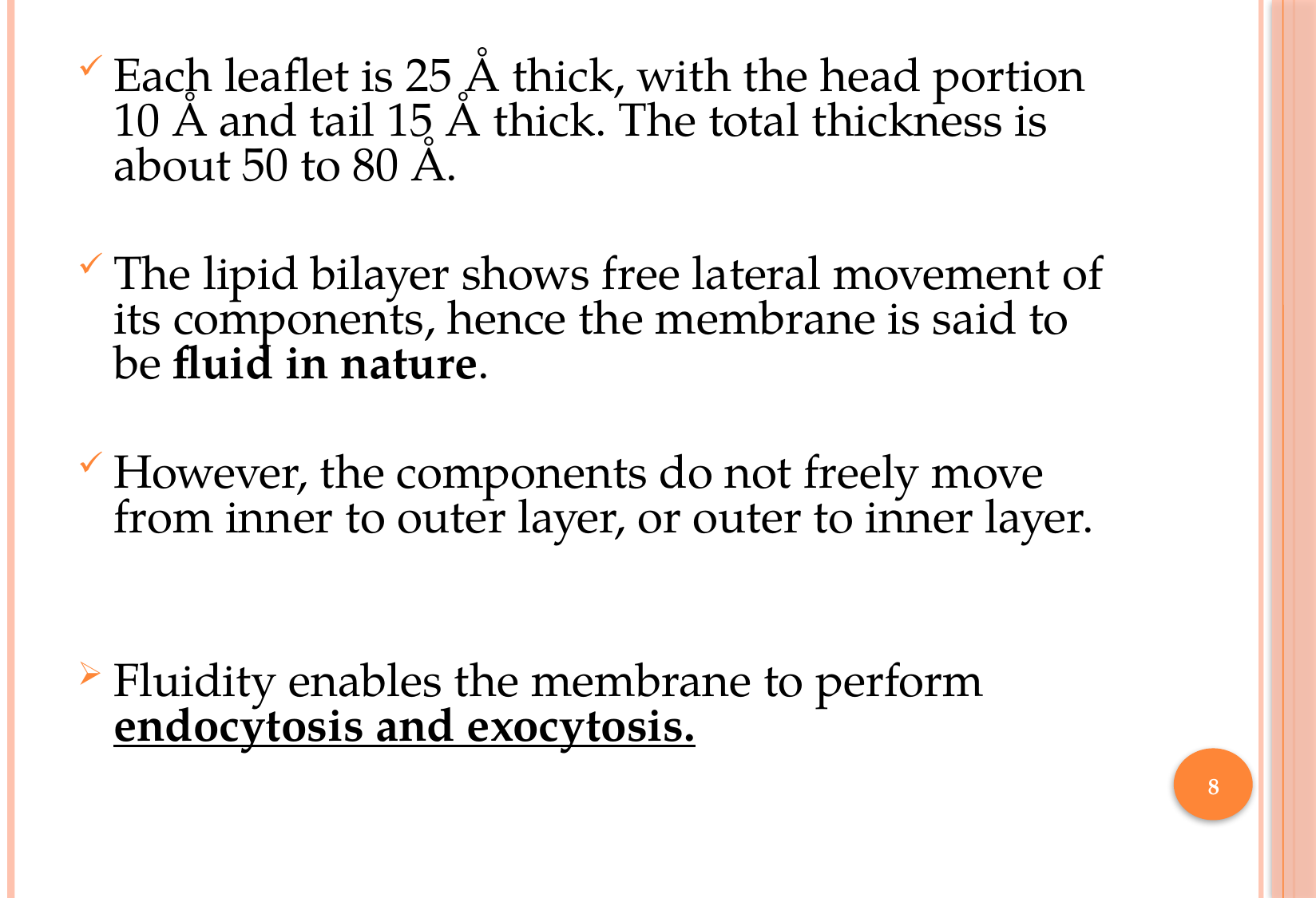

Each leaflet is 25 Å thick, with the head portion 10 Å and tail 15 Å thick. The total thickness is about 50 to 80 Å.

The lipid bilayer shows free lateral movement of its components, hence the membrane is said to be fluid in nature.

However, the components do not freely move from inner to outer layer, or outer to inner layer.

Fluidity enables the membrane to perform endocytosis and exocytosis.

8